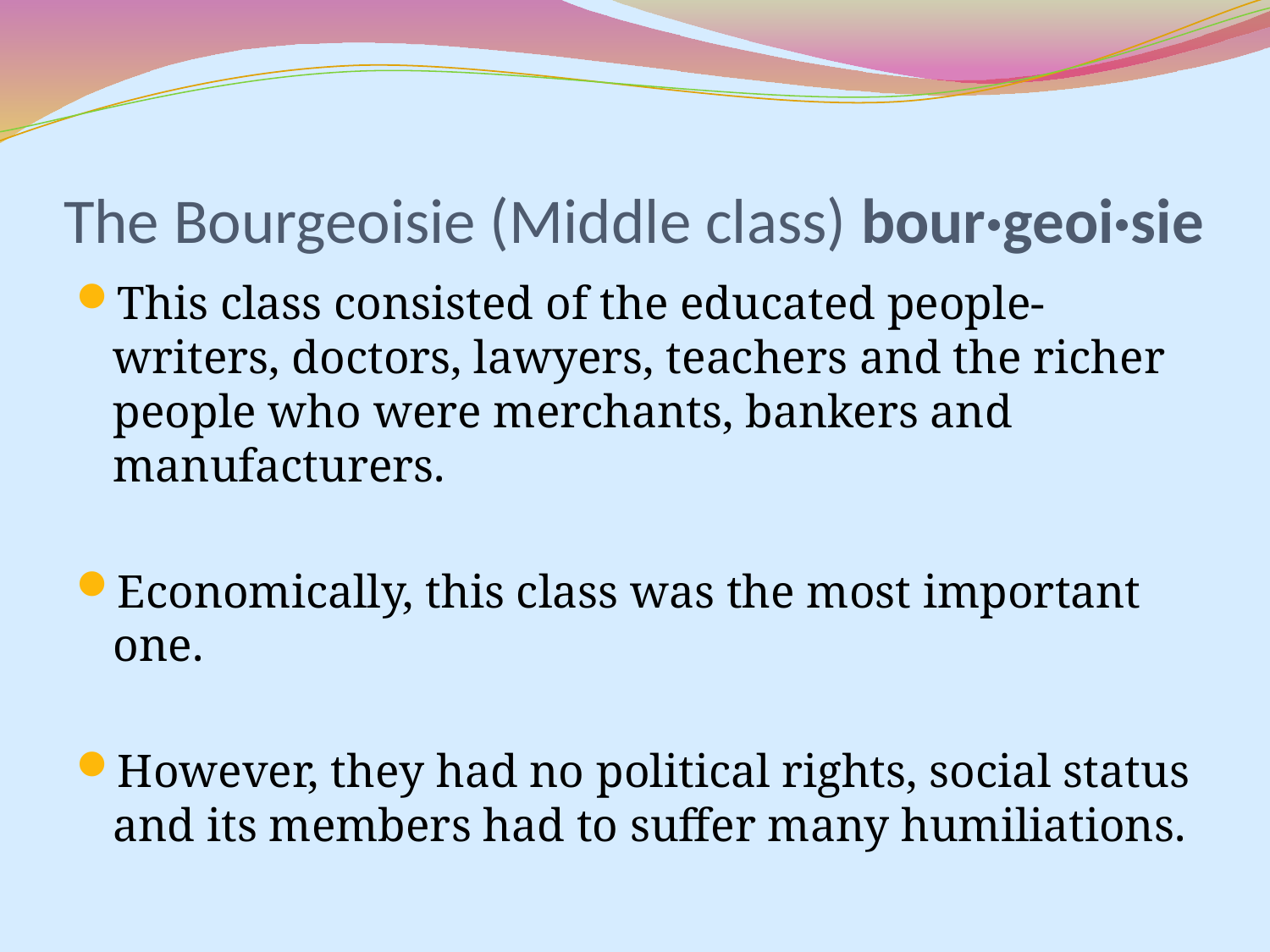

# The Bourgeoisie (Middle class) bour·geoi·sie
This class consisted of the educated people- writers, doctors, lawyers, teachers and the richer people who were merchants, bankers and manufacturers.

Economically, this class was the most important one.

However, they had no political rights, social status and its members had to suffer many humiliations.